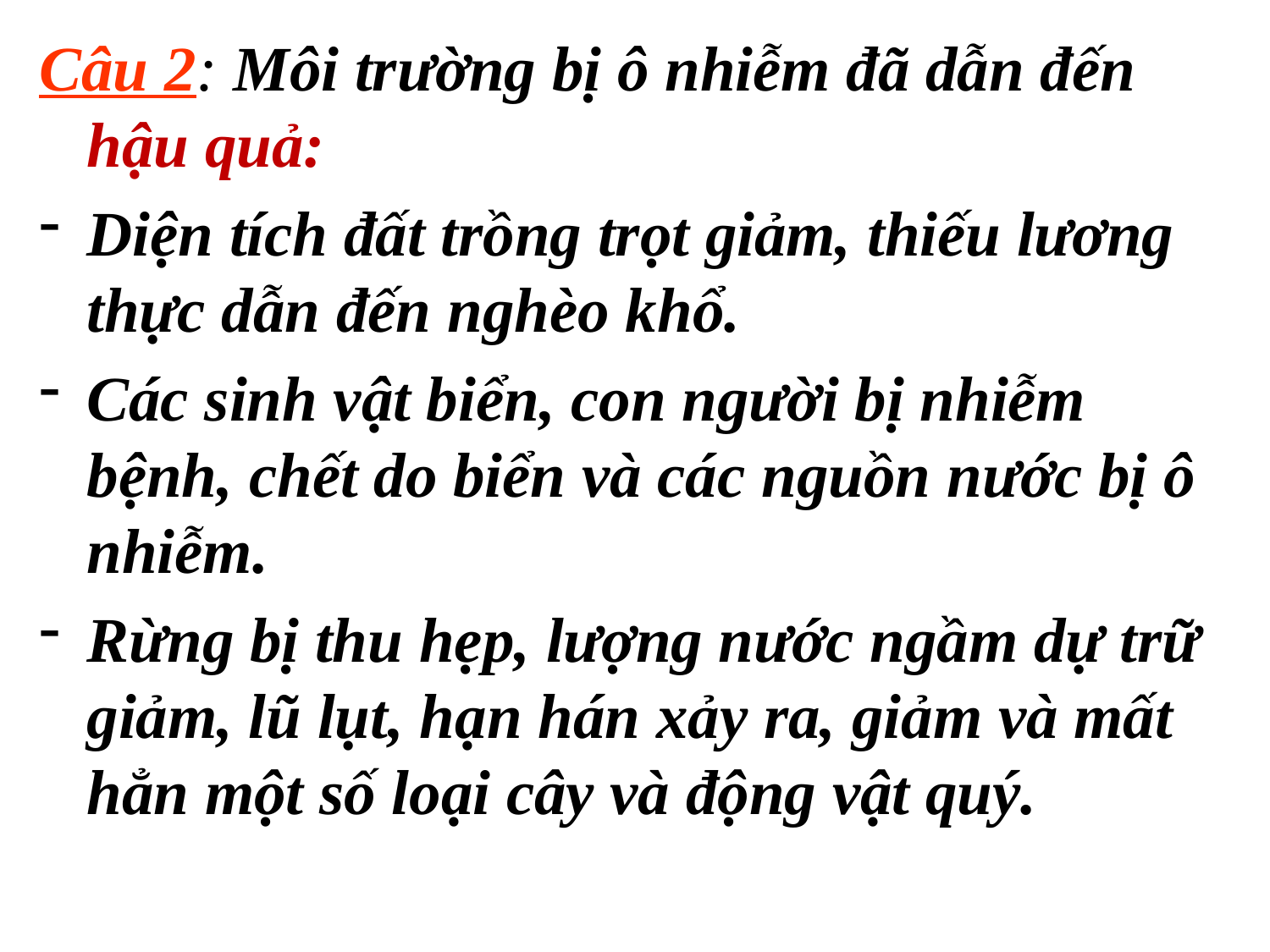

Câu 2: Môi trường bị ô nhiễm đã dẫn đến hậu quả:
Diện tích đất trồng trọt giảm, thiếu lương thực dẫn đến nghèo khổ.
Các sinh vật biển, con người bị nhiễm bệnh, chết do biển và các nguồn nước bị ô nhiễm.
Rừng bị thu hẹp, lượng nước ngầm dự trữ giảm, lũ lụt, hạn hán xảy ra, giảm và mất hẳn một số loại cây và động vật quý.